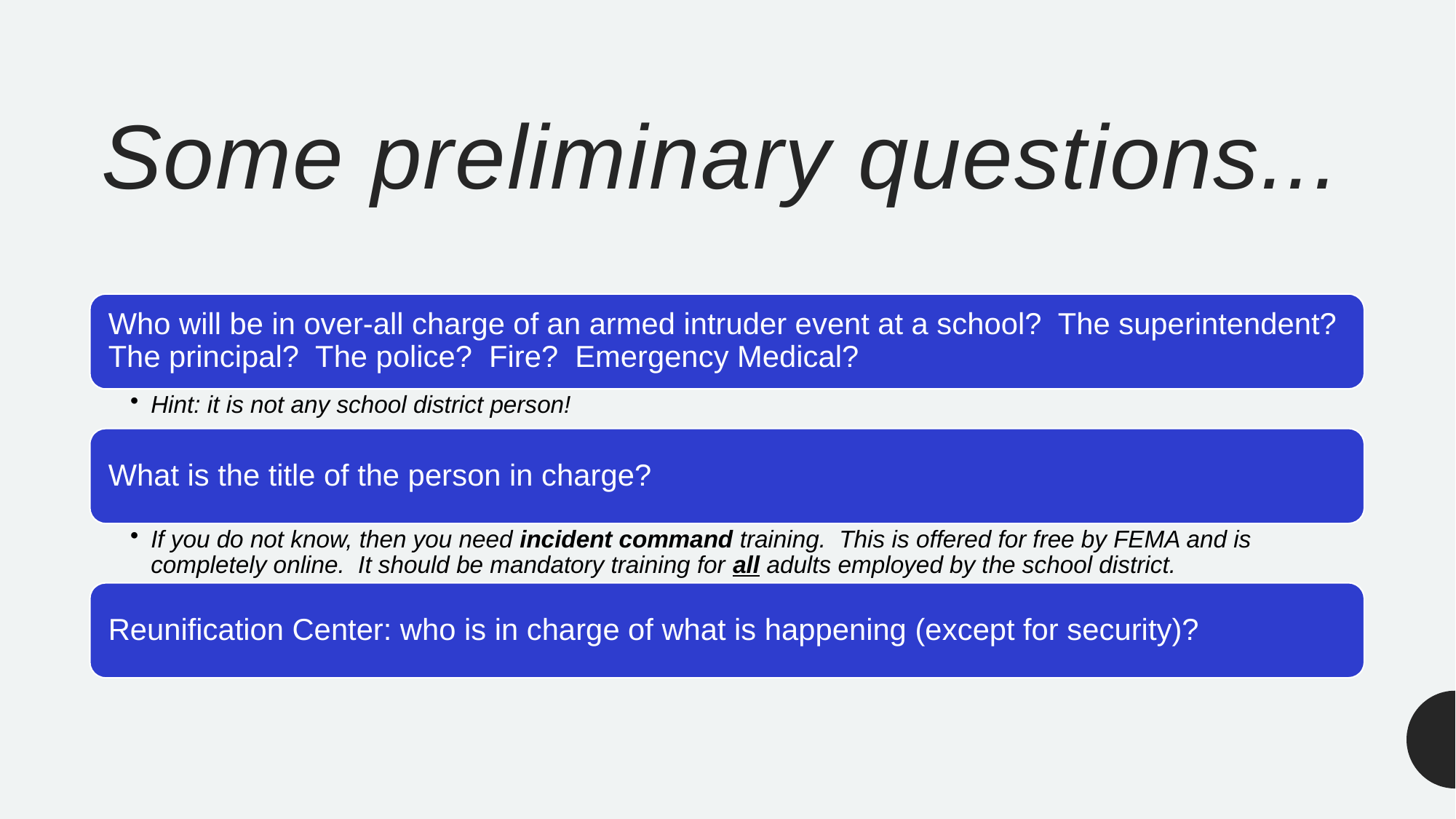

# Some preliminary questions...
Who will be in over-all charge of an armed intruder event at a school?  The superintendent?  The principal?  The police?  Fire?  Emergency Medical?
Hint: it is not any school district person!
What is the title of the person in charge?
If you do not know, then you need incident command training.  This is offered for free by FEMA and is completely online.  It should be mandatory training for all adults employed by the school district.
Reunification Center: who is in charge of what is happening (except for security)?